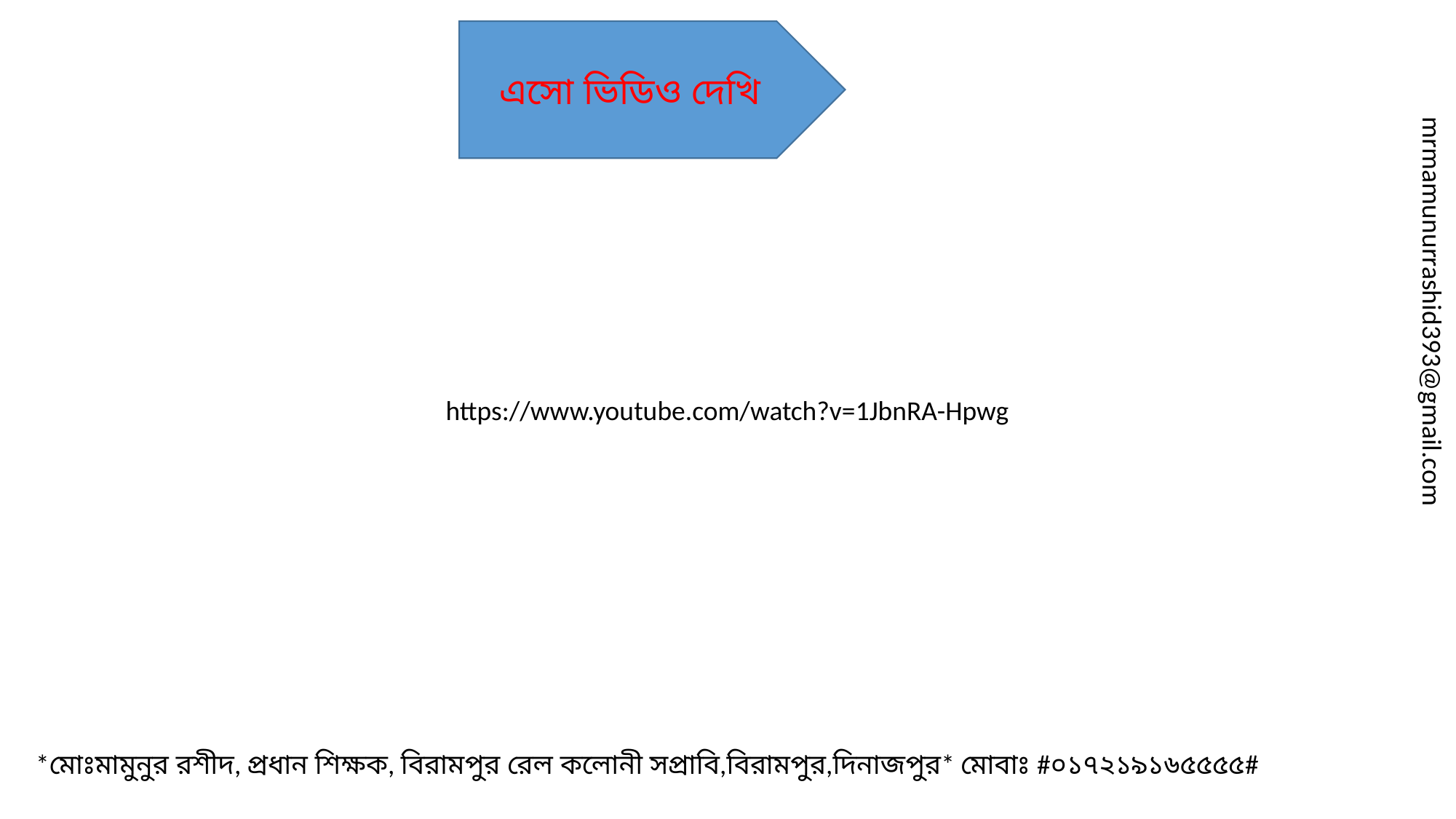

এসো ভিডিও দেখি
mrmamunurrashid393@gmail.com
https://www.youtube.com/watch?v=1JbnRA-Hpwg
*মোঃমামুনুর রশীদ, প্রধান শিক্ষক, বিরামপুর রেল কলোনী সপ্রাবি,বিরামপুর,দিনাজপুর* মোবাঃ #০১৭২১৯১৬৫৫৫৫#